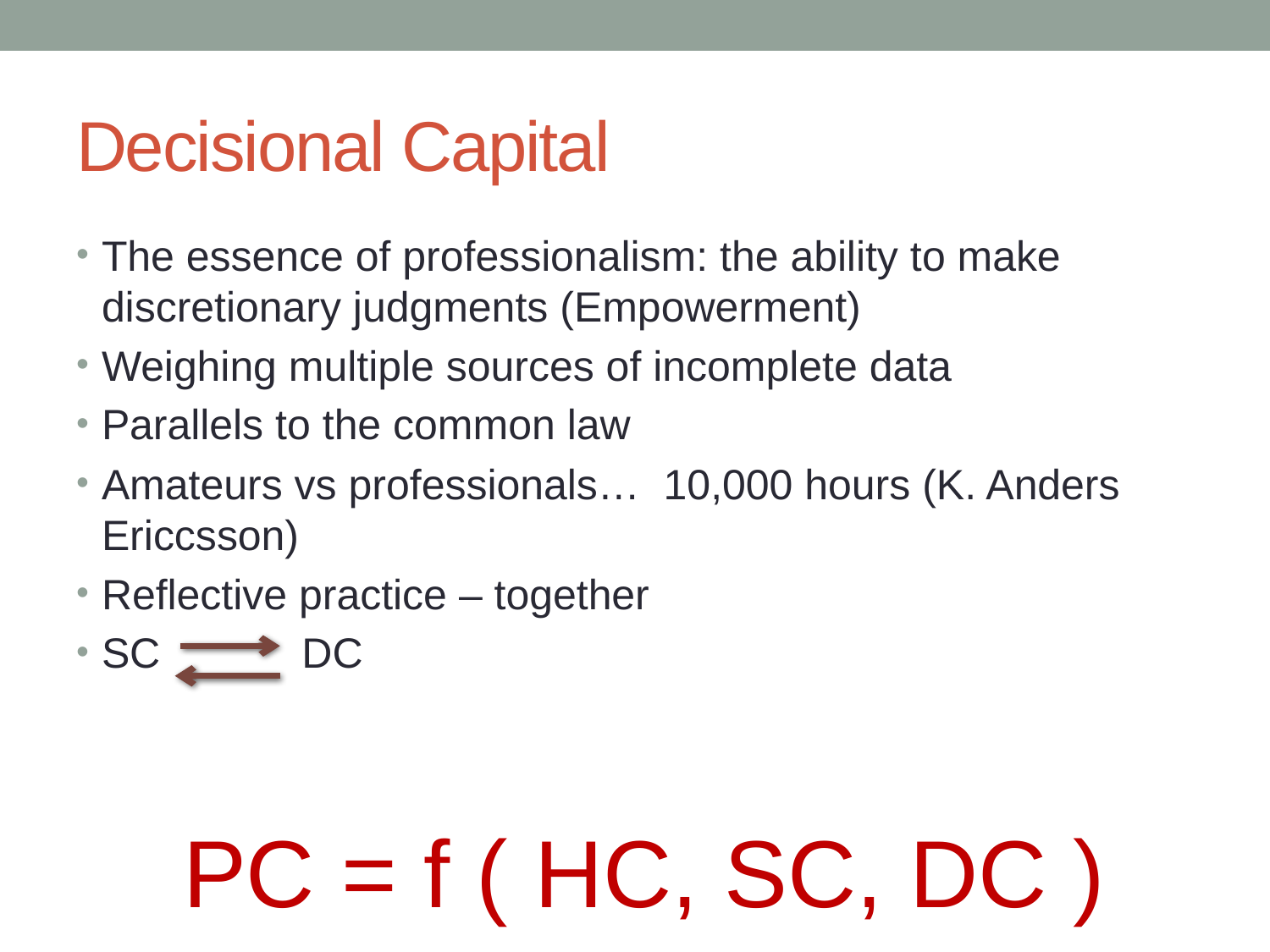

# Decisional Capital
The essence of professionalism: the ability to make discretionary judgments (Empowerment)
Weighing multiple sources of incomplete data
Parallels to the common law
Amateurs vs professionals…  10,000 hours (K. Anders Ericcsson)
Reflective practice – together
SC            DC
PC = f ( HC, SC, DC )